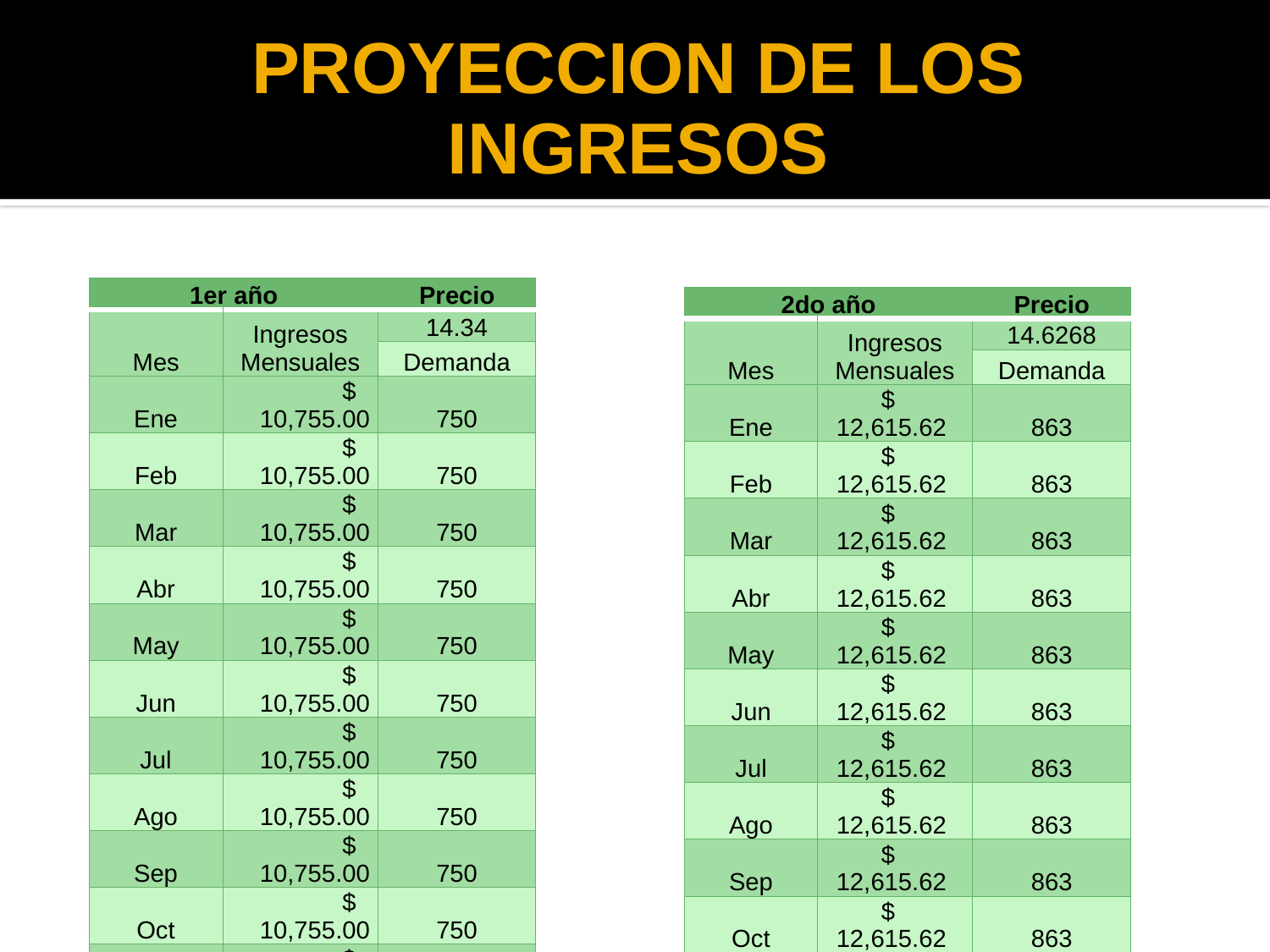

# PROYECCION DE LOS INGRESOS
| 1er año |  | Precio |
| --- | --- | --- |
| Mes | Ingresos Mensuales | 14.34 |
|  |  | Demanda |
| Ene | $ 10,755.00 | 750 |
| Feb | $ 10,755.00 | 750 |
| Mar | $ 10,755.00 | 750 |
| Abr | $ 10,755.00 | 750 |
| May | $ 10,755.00 | 750 |
| Jun | $ 10,755.00 | 750 |
| Jul | $ 10,755.00 | 750 |
| Ago | $ 10,755.00 | 750 |
| Sep | $ 10,755.00 | 750 |
| Oct | $ 10,755.00 | 750 |
| Nov | $ 10,755.00 | 750 |
| Dic | $ 10,755.00 | 750 |
| Total Anual | $ 129,060.00 | 9000 |
| 2do año |  | Precio |
| --- | --- | --- |
| Mes | Ingresos Mensuales | 14.6268 |
|  |  | Demanda |
| Ene | $ 12,615.62 | 863 |
| Feb | $ 12,615.62 | 863 |
| Mar | $ 12,615.62 | 863 |
| Abr | $ 12,615.62 | 863 |
| May | $ 12,615.62 | 863 |
| Jun | $ 12,615.62 | 863 |
| Jul | $ 12,615.62 | 863 |
| Ago | $ 12,615.62 | 863 |
| Sep | $ 12,615.62 | 863 |
| Oct | $ 12,615.62 | 863 |
| Nov | $ 12,615.62 | 863 |
| Dic | $ 12,615.62 | 863 |
| Total Anual | $ 151,387.38 | 10350 |